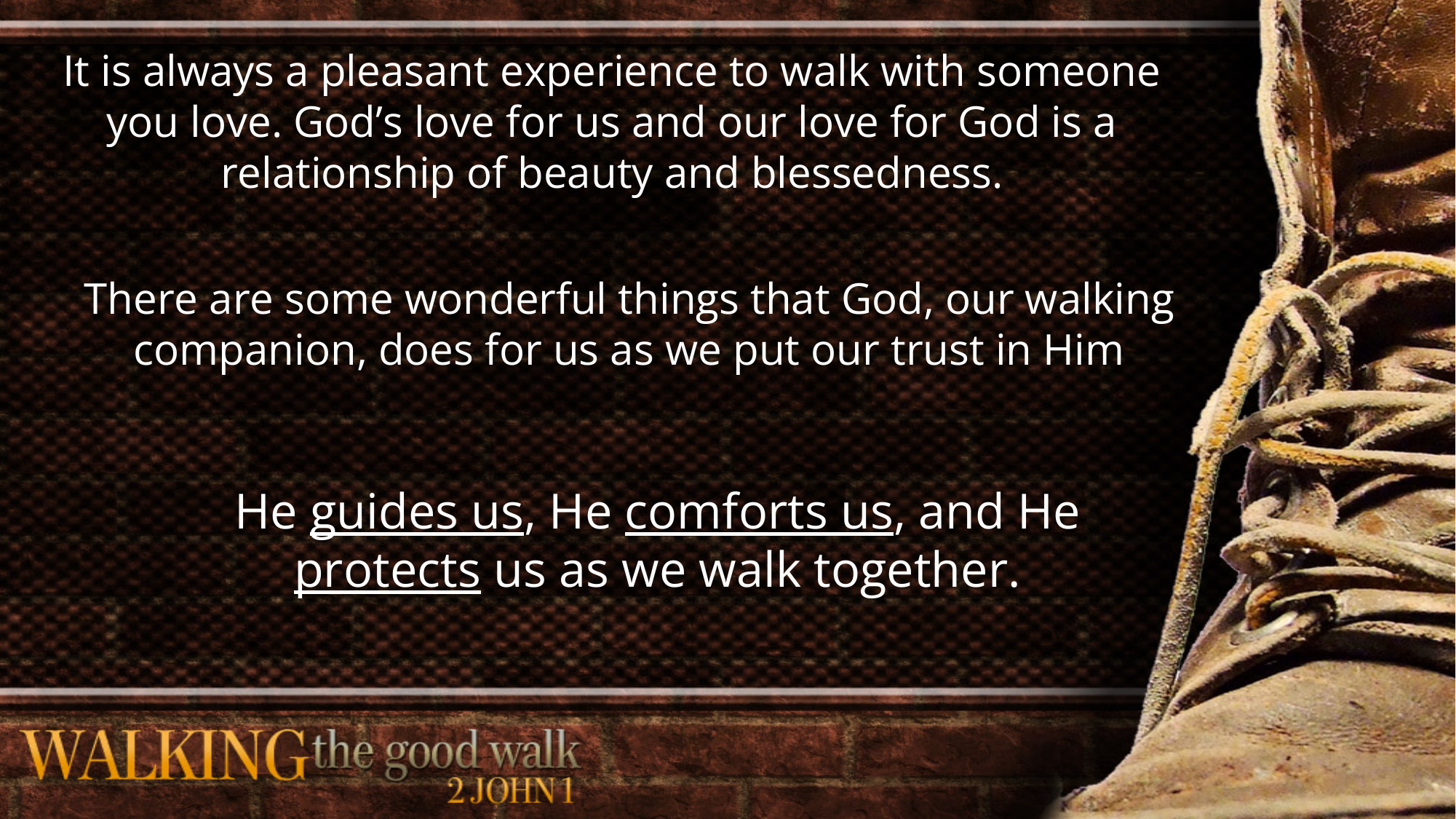

It is always a pleasant experience to walk with someone you love. God’s love for us and our love for God is a relationship of beauty and blessedness.
There are some wonderful things that God, our walking companion, does for us as we put our trust in Him
He guides us, He comforts us, and He protects us as we walk together.